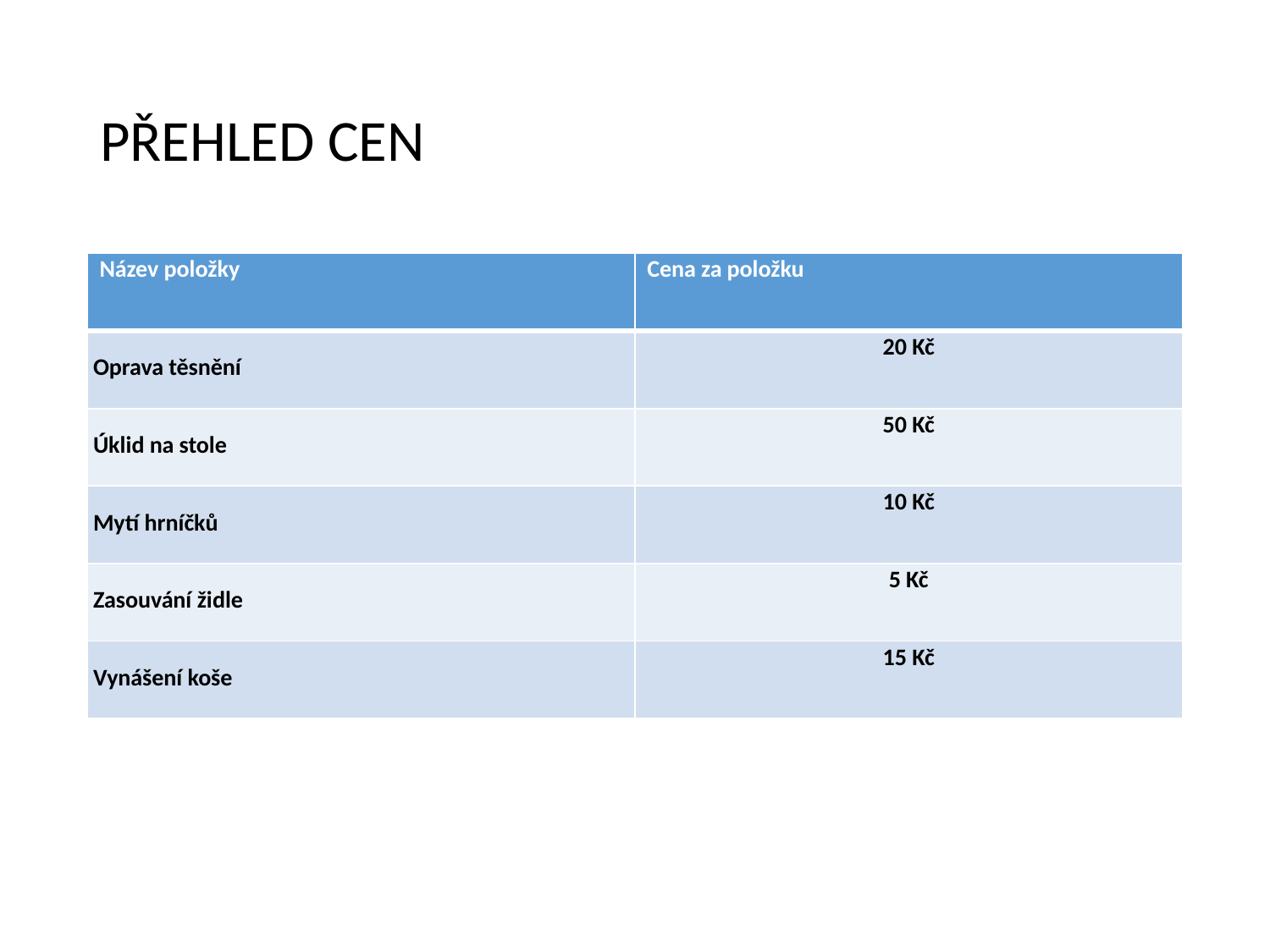

# PŘEHLED CEN
| Název položky | Cena za položku |
| --- | --- |
| Oprava těsnění | 20 Kč |
| Úklid na stole | 50 Kč |
| Mytí hrníčků | 10 Kč |
| Zasouvání židle | 5 Kč |
| Vynášení koše | 15 Kč |